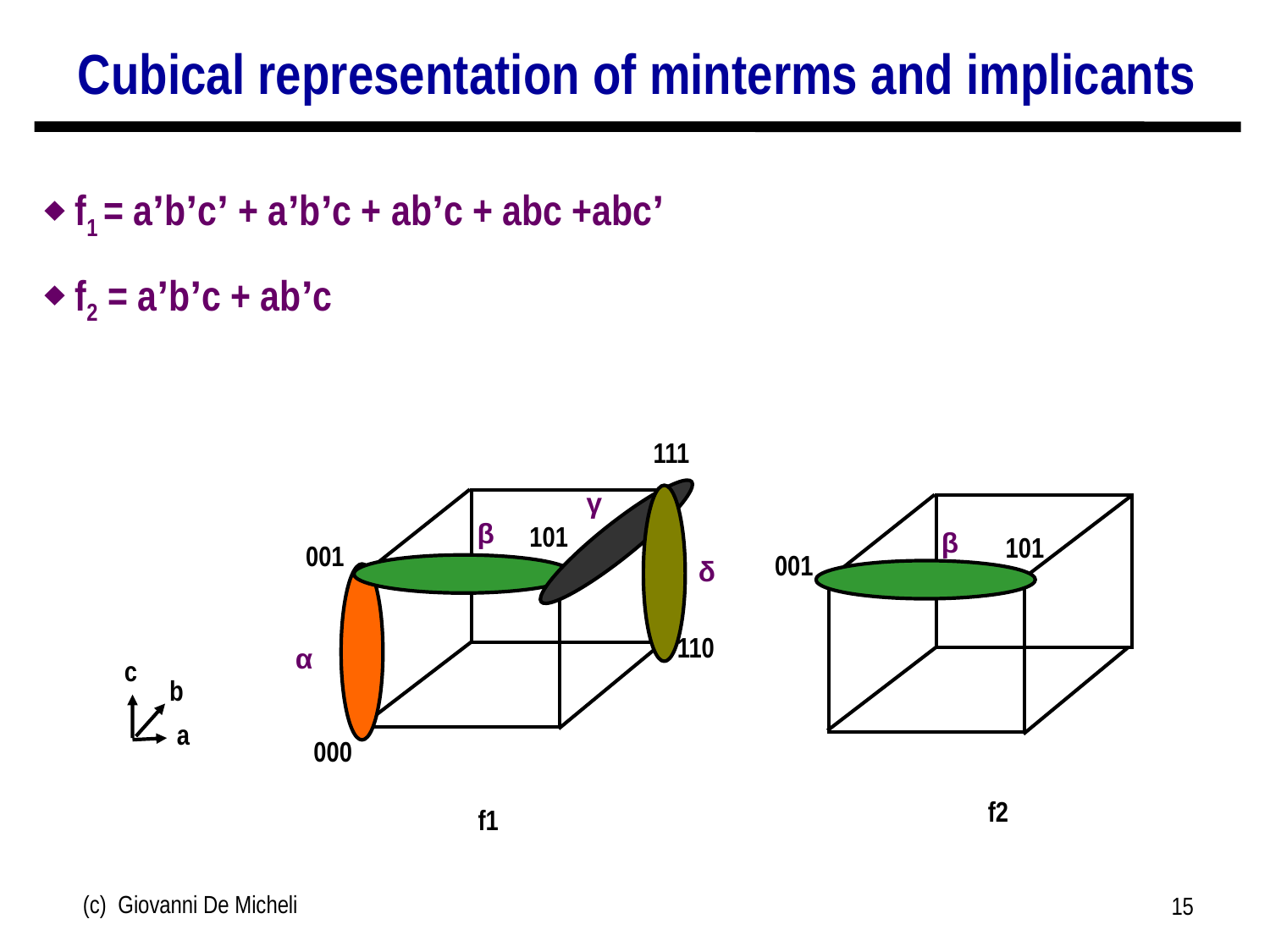

# Cubical representation of minterms and implicants
 f1 = a’b’c’ + a’b’c + ab’c + abc +abc’
 f2 = a’b’c + ab’c
111

101
001
110
000
c
b
a

f1
γ

δ

β

101
001
f2
β

α

(c)  Giovanni De Micheli
15